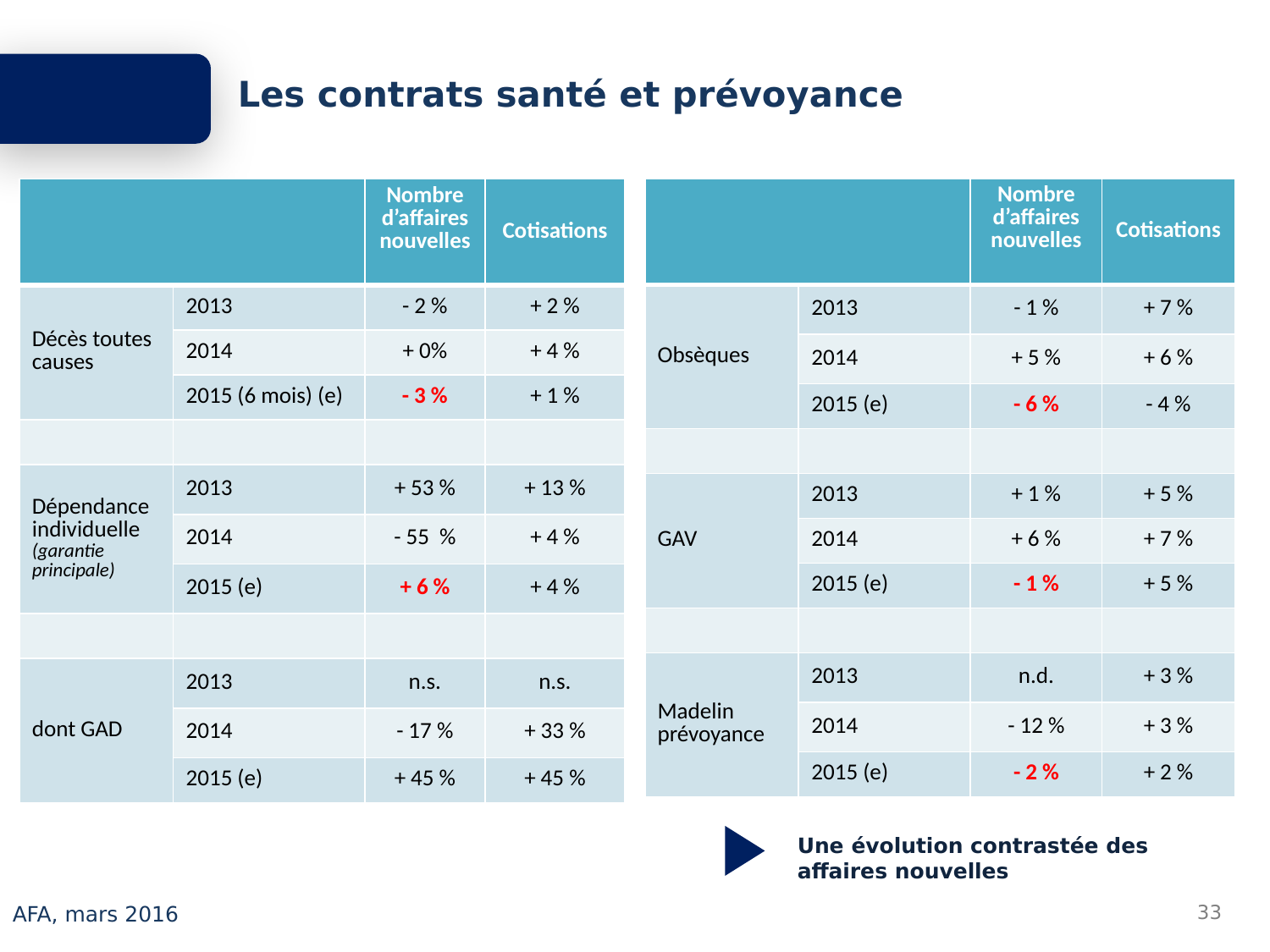

Les contrats santé et prévoyance
|  |  | Nombre d’affaires nouvelles | Cotisations |
| --- | --- | --- | --- |
| Obsèques | 2013 | - 1 % | + 7 % |
|  | 2014 | + 5 % | + 6 % |
|  | 2015 (e) | - 6 % | - 4 % |
|  |  |  |  |
| GAV | 2013 | + 1 % | + 5 % |
|  | 2014 | + 6 % | + 7 % |
|  | 2015 (e) | - 1 % | + 5 % |
|  |  |  |  |
| Madelin prévoyance | 2013 | n.d. | + 3 % |
|  | 2014 | - 12 % | + 3 % |
|  | 2015 (e) | - 2 % | + 2 % |
|  |  | Nombre d’affaires nouvelles | Cotisations |
| --- | --- | --- | --- |
| Décès toutes causes | 2013 | - 2 % | + 2 % |
|  | 2014 | + 0% | + 4 % |
|  | 2015 (6 mois) (e) | - 3 % | + 1 % |
|  |  |  |  |
| Dépendance individuelle (garantie principale) | 2013 | + 53 % | + 13 % |
|  | 2014 | - 55 % | + 4 % |
|  | 2015 (e) | + 6 % | + 4 % |
|  |  |  |  |
| dont GAD | 2013 | n.s. | n.s. |
|  | 2014 | - 17 % | + 33 % |
|  | 2015 (e) | + 45 % | + 45 % |
Une évolution contrastée des affaires nouvelles